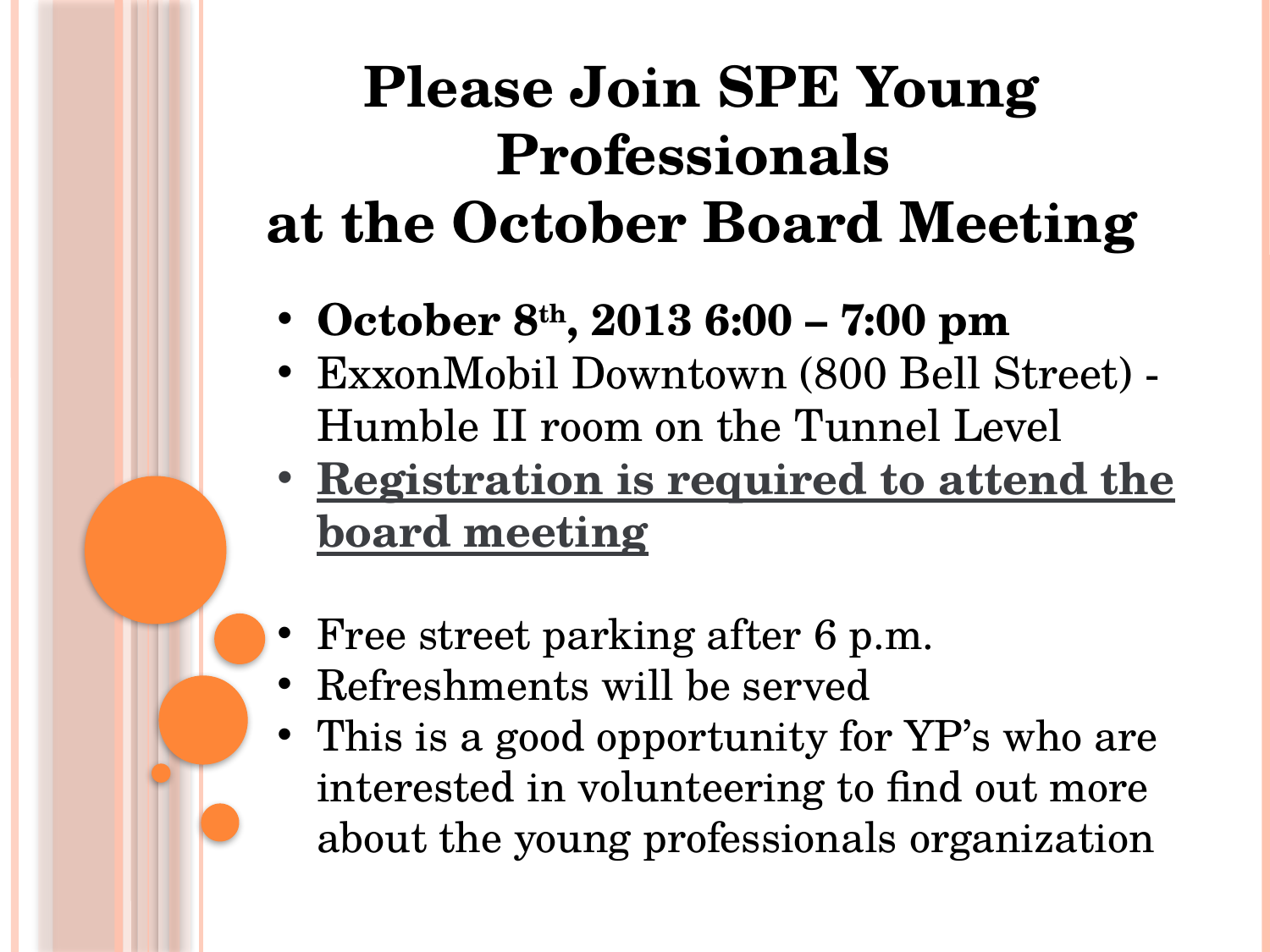

Please Join SPE Young Professionals
at the October Board Meeting
October 8th, 2013 6:00 – 7:00 pm
ExxonMobil Downtown (800 Bell Street) - Humble II room on the Tunnel Level
Registration is required to attend the board meeting

Free street parking after 6 p.m.
Refreshments will be served
This is a good opportunity for YP’s who are interested in volunteering to find out more about the young professionals organization